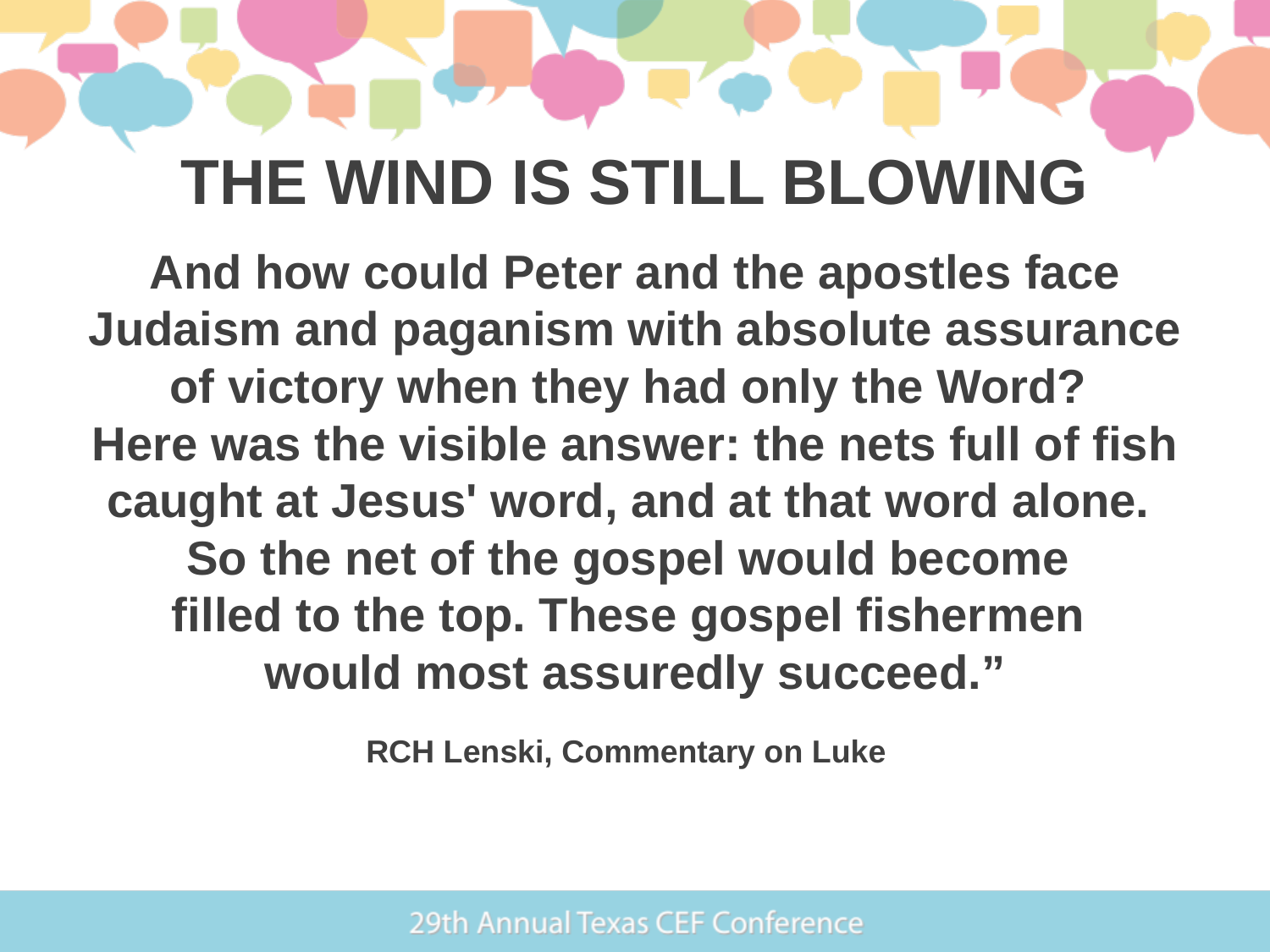

# THE WIND IS STILL BLOWING
And how could Peter and the apostles face Judaism and paganism with absolute assurance of victory when they had only the Word?
Here was the visible answer: the nets full of fish caught at Jesus' word, and at that word alone.  So the net of the gospel would become
filled to the top. These gospel fishermen
would most assuredly succeed.”
RCH Lenski, Commentary on Luke